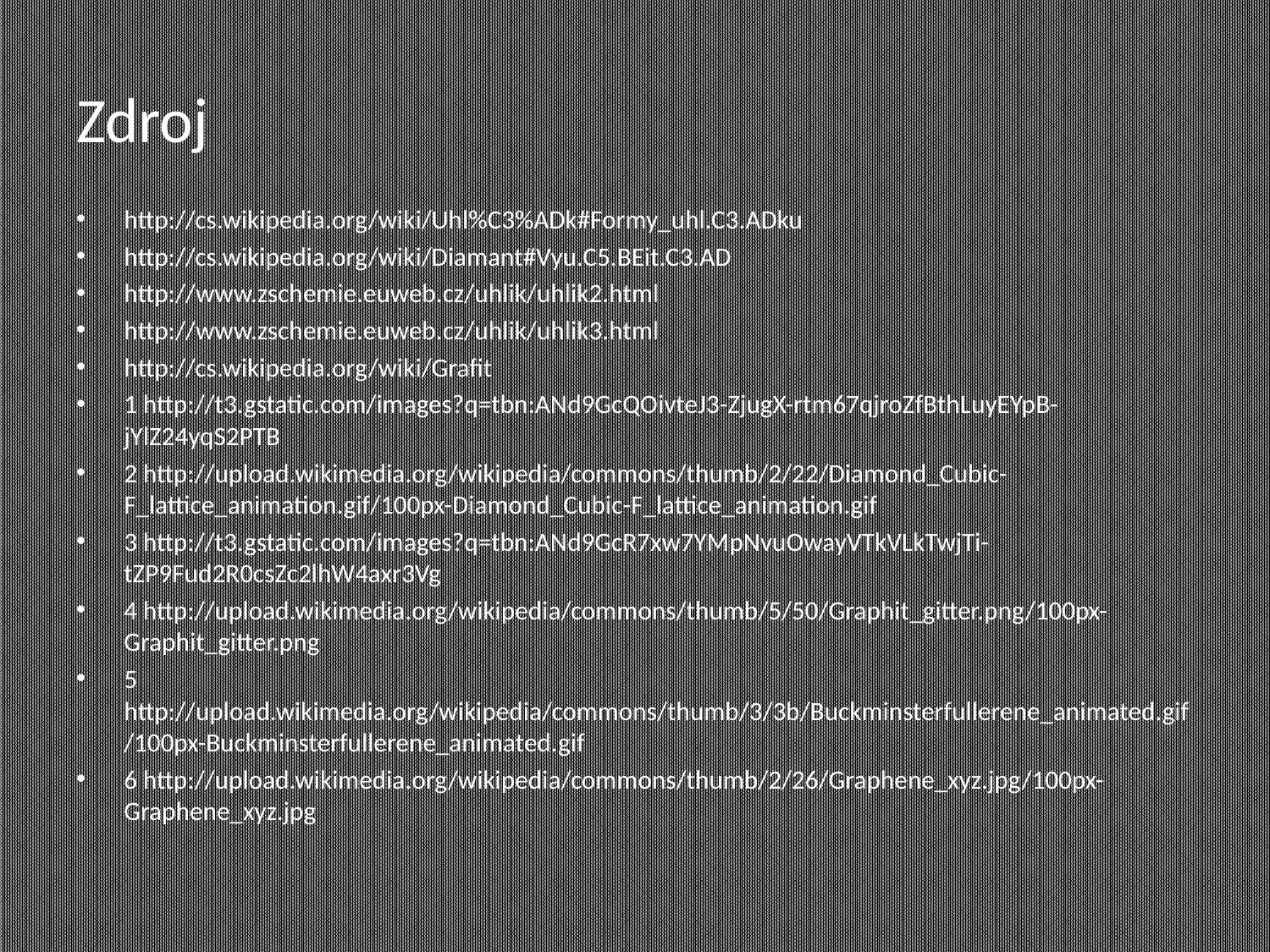

# Zdroj
http://cs.wikipedia.org/wiki/Uhl%C3%ADk#Formy_uhl.C3.ADku
http://cs.wikipedia.org/wiki/Diamant#Vyu.C5.BEit.C3.AD
http://www.zschemie.euweb.cz/uhlik/uhlik2.html
http://www.zschemie.euweb.cz/uhlik/uhlik3.html
http://cs.wikipedia.org/wiki/Grafit
1 http://t3.gstatic.com/images?q=tbn:ANd9GcQOivteJ3-ZjugX-rtm67qjroZfBthLuyEYpB-jYlZ24yqS2PTB
2 http://upload.wikimedia.org/wikipedia/commons/thumb/2/22/Diamond_Cubic-F_lattice_animation.gif/100px-Diamond_Cubic-F_lattice_animation.gif
3 http://t3.gstatic.com/images?q=tbn:ANd9GcR7xw7YMpNvuOwayVTkVLkTwjTi-tZP9Fud2R0csZc2lhW4axr3Vg
4 http://upload.wikimedia.org/wikipedia/commons/thumb/5/50/Graphit_gitter.png/100px-Graphit_gitter.png
5 http://upload.wikimedia.org/wikipedia/commons/thumb/3/3b/Buckminsterfullerene_animated.gif/100px-Buckminsterfullerene_animated.gif
6 http://upload.wikimedia.org/wikipedia/commons/thumb/2/26/Graphene_xyz.jpg/100px-Graphene_xyz.jpg